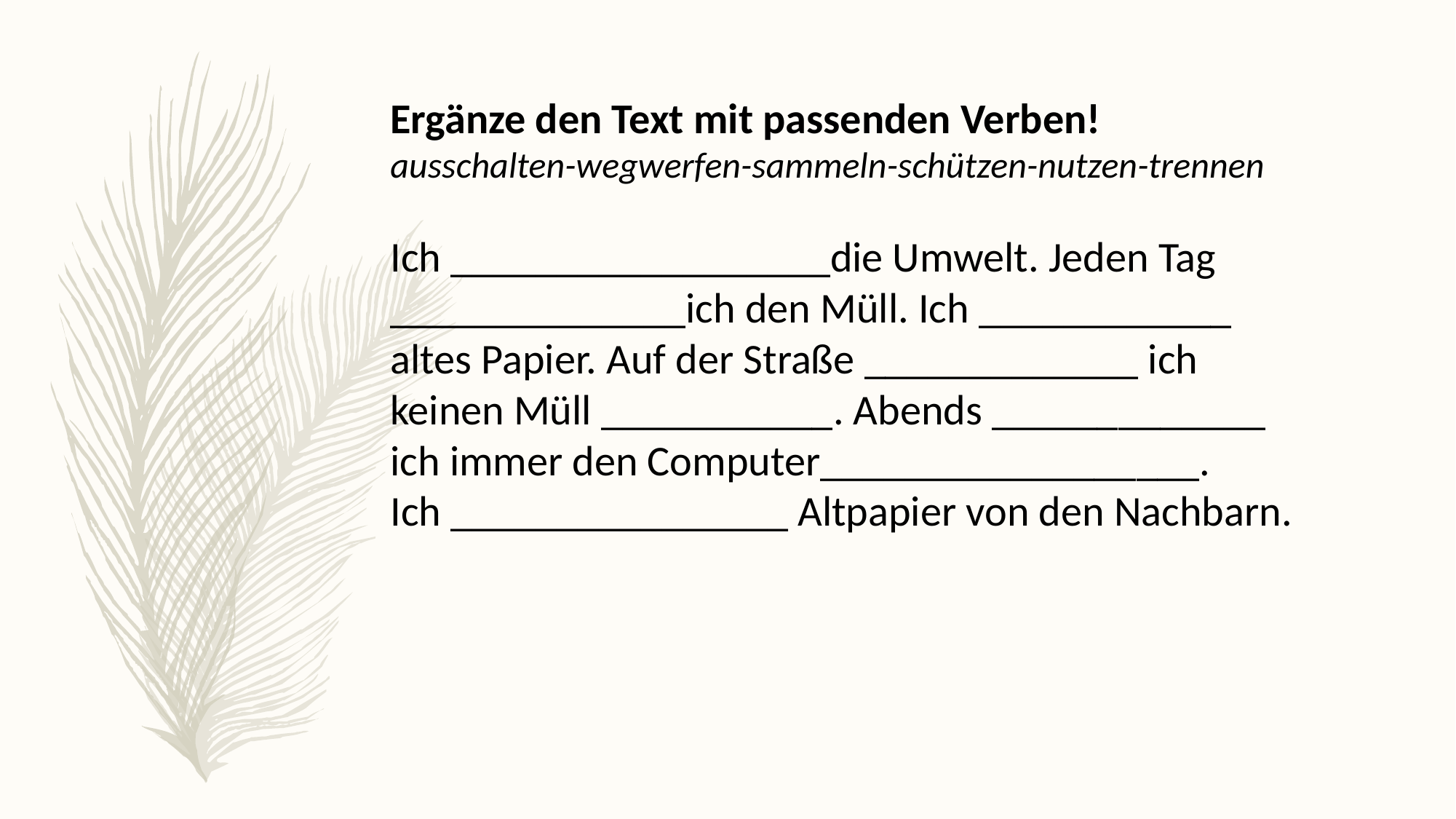

Ergänze den Text mit passenden Verben!
ausschalten-wegwerfen-sammeln-schützen-nutzen-trennen

Ich __________________die Umwelt. Jeden Tag ______________ich den Müll. Ich ____________ altes Papier. Auf der Straße _____________ ich keinen Müll ___________. Abends _____________ ich immer den Computer__________________.
Ich ________________ Altpapier von den Nachbarn.